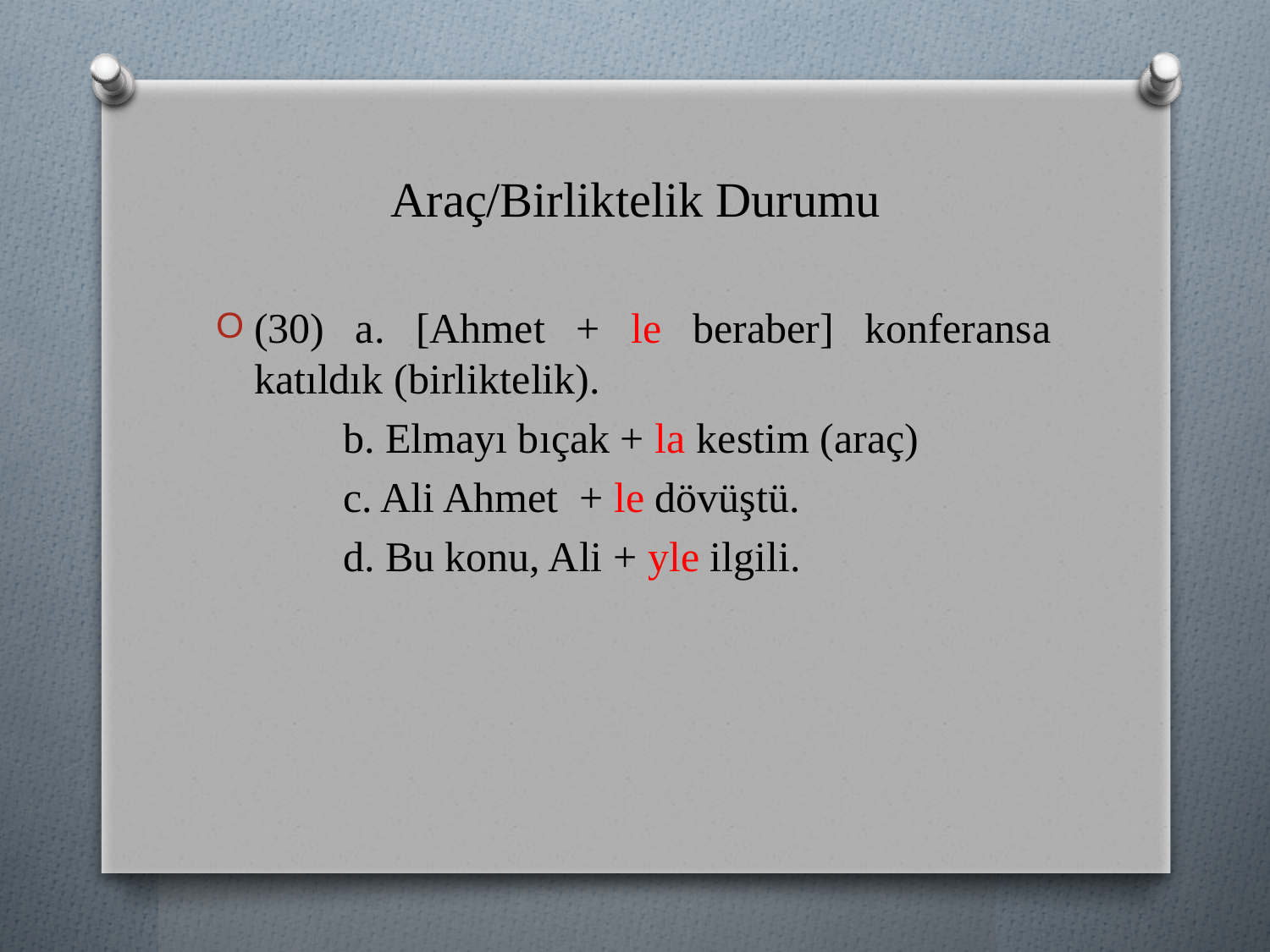

# Araç/Birliktelik Durumu
(30) a. [Ahmet + le beraber] konferansa katıldık (birliktelik).
	b. Elmayı bıçak + la kestim (araç)
	c. Ali Ahmet  + le dövüştü.
	d. Bu konu, Ali + yle ilgili.